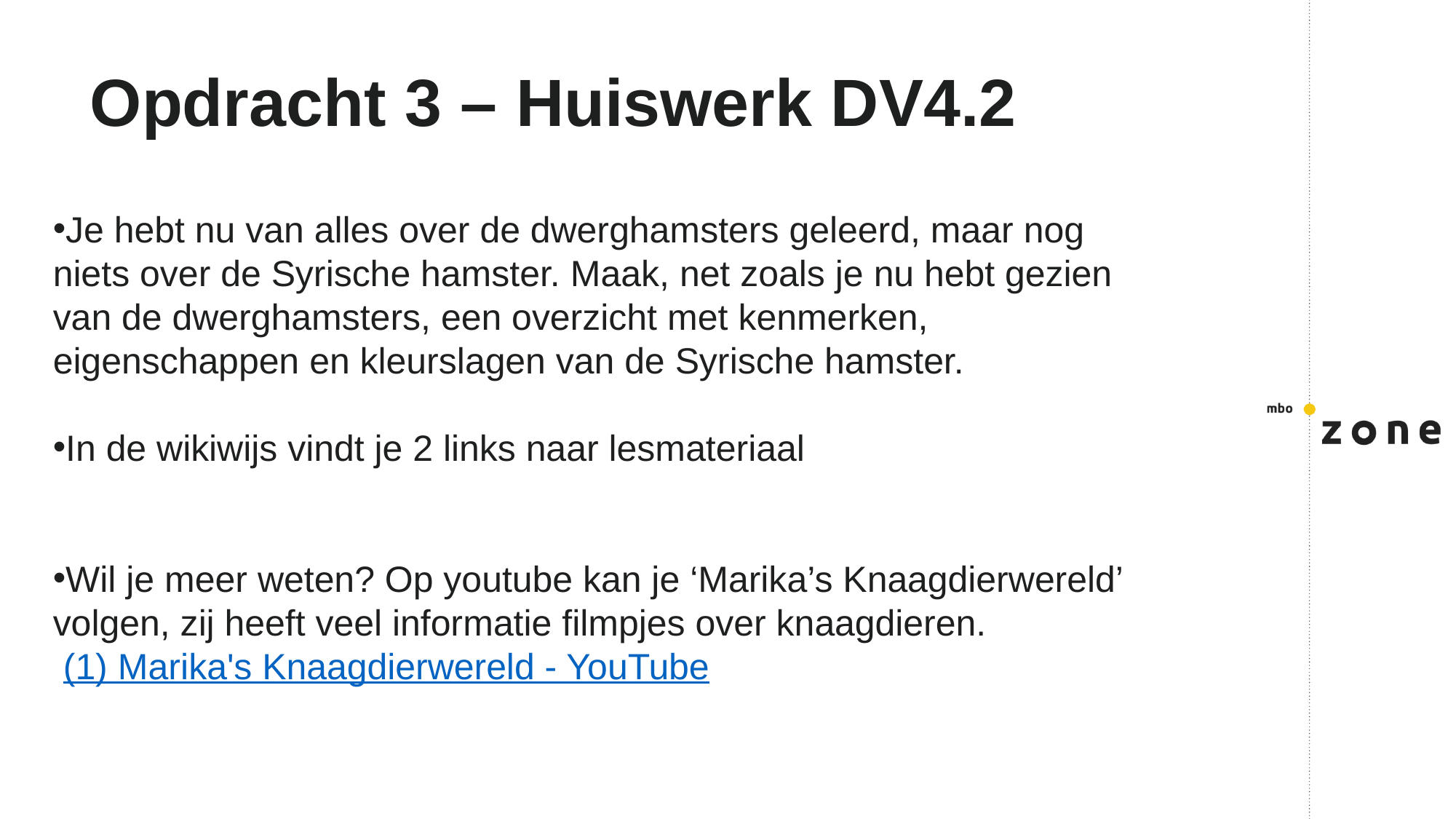

# Opdracht 3 – Huiswerk DV4.2
Je hebt nu van alles over de dwerghamsters geleerd, maar nog niets over de Syrische hamster. Maak, net zoals je nu hebt gezien van de dwerghamsters, een overzicht met kenmerken, eigenschappen en kleurslagen van de Syrische hamster.

In de wikiwijs vindt je 2 links naar lesmateriaal

Wil je meer weten? Op youtube kan je ‘Marika’s Knaagdierwereld’ volgen, zij heeft veel informatie filmpjes over knaagdieren.
 (1) Marika's Knaagdierwereld - YouTube